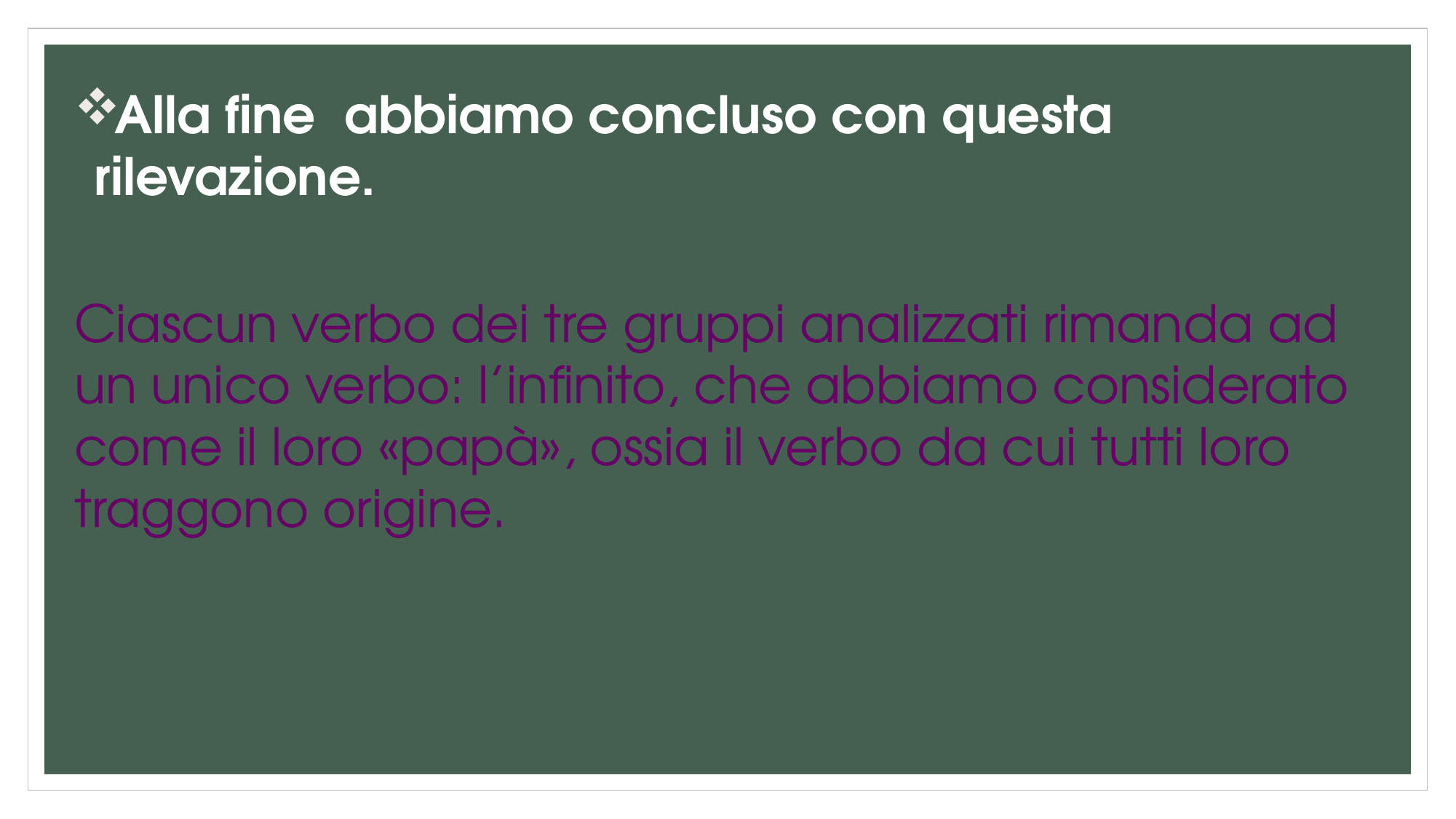

Alla fine  abbiamo concluso con questa rilevazione.

Ciascun verbo dei tre gruppi analizzati rimanda ad un unico verbo: l’infinito, che abbiamo considerato come il loro «papà», ossia il verbo da cui tutti loro traggono origine.